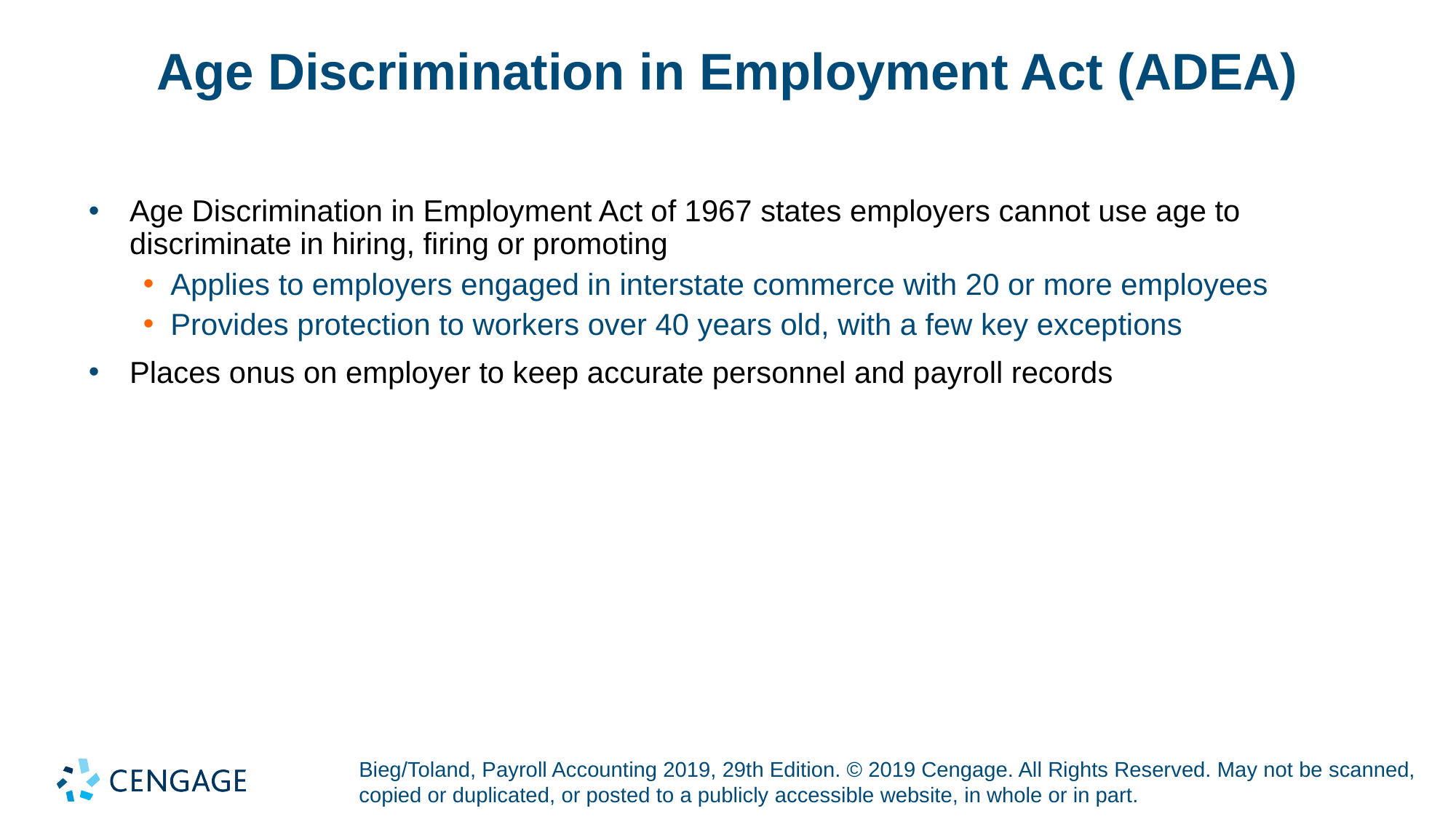

# Age Discrimination in Employment Act (ADEA)
Age Discrimination in Employment Act of 1967 states employers cannot use age to discriminate in hiring, firing or promoting
Applies to employers engaged in interstate commerce with 20 or more employees
Provides protection to workers over 40 years old, with a few key exceptions
Places onus on employer to keep accurate personnel and payroll records